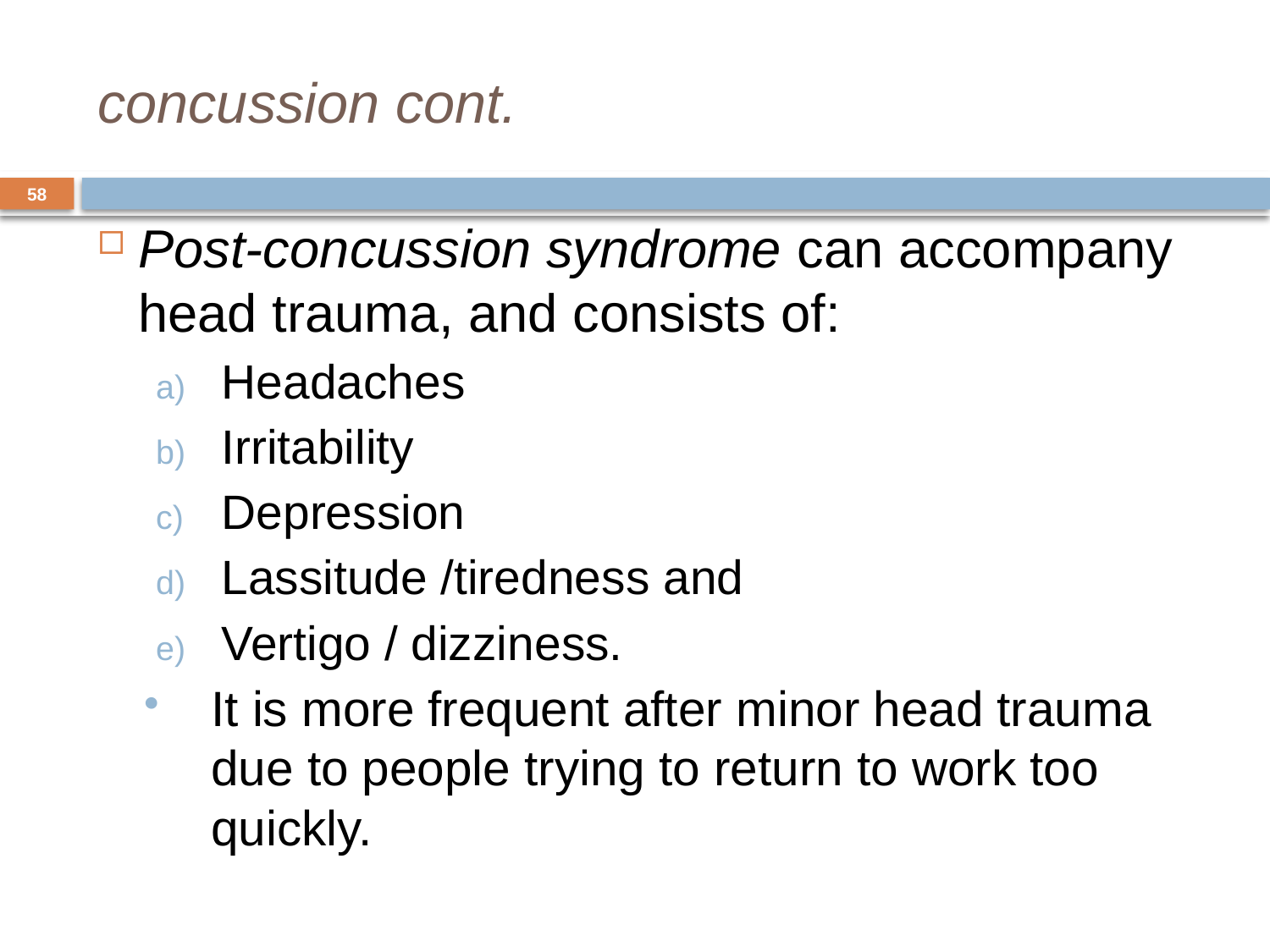

# concussion cont.
58
Post-concussion syndrome can accompany head trauma, and consists of:
Headaches
Irritability
Depression
Lassitude /tiredness and
Vertigo / dizziness.
It is more frequent after minor head trauma due to people trying to return to work too quickly.